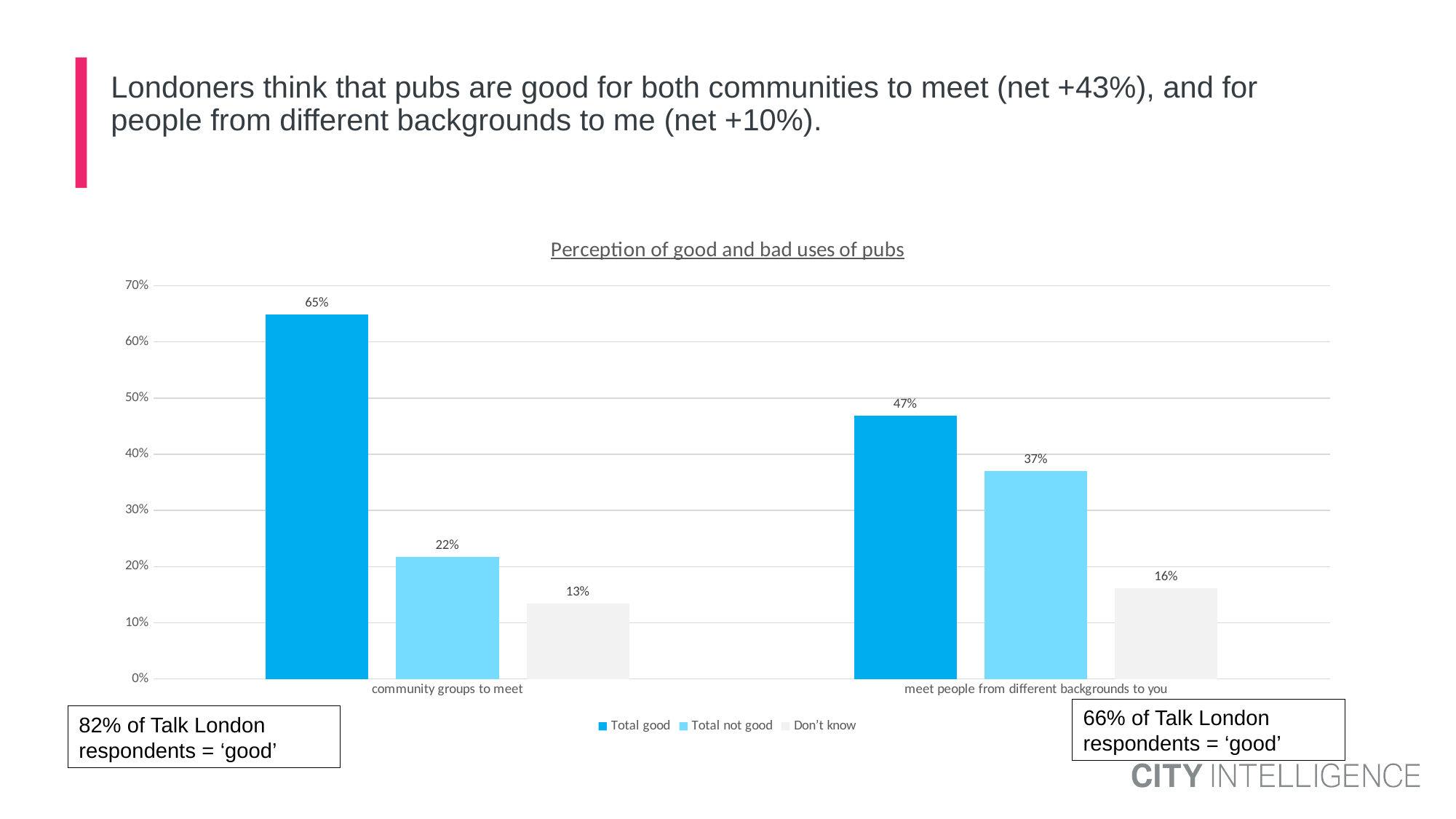

# Londoners think that pubs are good for both communities to meet (net +43%), and for people from different backgrounds to me (net +10%).

### Chart: Perception of good and bad uses of pubs

| Category | Total good | Total not good | Don’t know |
|---|---|---|---|
| community groups to meet | 0.6486000000000001 | 0.2168 | 0.1346 |
| meet people from different backgrounds to you | 0.4685 | 0.3696 | 0.16190000000000002 |
66% of Talk London respondents = ‘good’
82% of Talk London respondents = ‘good’